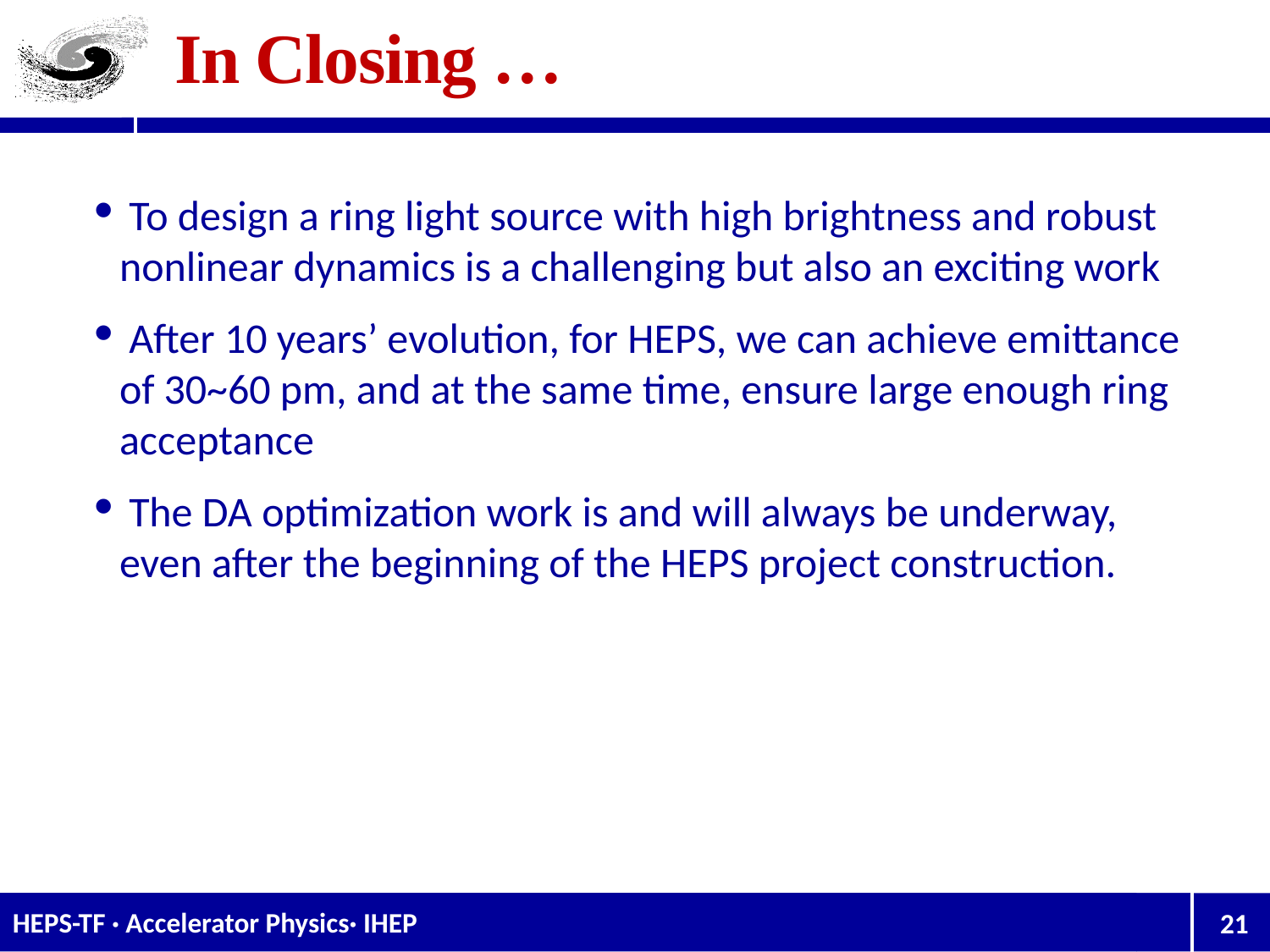

# In Closing …
 To design a ring light source with high brightness and robust nonlinear dynamics is a challenging but also an exciting work
 After 10 years’ evolution, for HEPS, we can achieve emittance of 30~60 pm, and at the same time, ensure large enough ring acceptance
 The DA optimization work is and will always be underway, even after the beginning of the HEPS project construction.